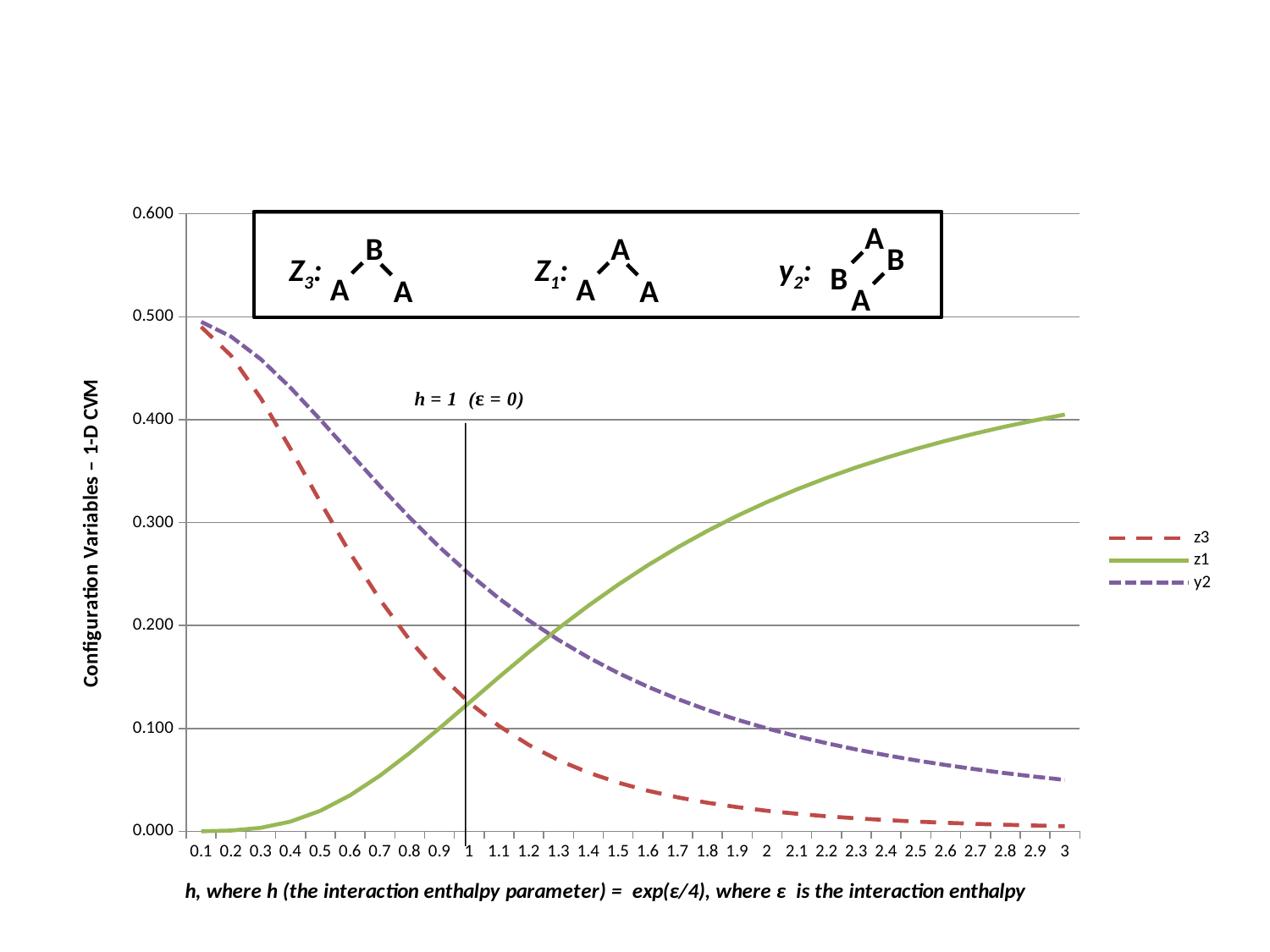

### Chart

| Category |  |  |  |
|---|---|---|---|
| 0.1 | 0.4901480247034604 | 4.901480247034613e-05 | 0.49504950495049527 |
| 0.2 | 0.4622781065088758 | 0.0007396449704142027 | 0.4807692307692308 |
| 0.30000000000000027 | 0.42083999663328 | 0.003408803972729572 | 0.4587155963302753 |
| 0.4 | 0.37158145065398335 | 0.009512485136741994 | 0.4310344827586209 |
| 0.5 | 0.32000000000000023 | 0.02000000000000001 | 0.4 |
| 0.60000000000000042 | 0.2703287197231837 | 0.035034602076124625 | 0.36764705882352916 |
| 0.7000000000000004 | 0.22521508040178387 | 0.05407414080446828 | 0.3355704697986585 |
| 0.79999999999999993 | 0.18590124925639528 | 0.07614515169541936 | 0.3048780487804881 |
| 0.9 | 0.15262049387991833 | 0.10013430603461429 | 0.2762430939226522 |
| 0.99999999999999989 | 0.12500000000000003 | 0.12499999999999997 | 0.25 |
| 1.099999999999999 | 0.10237300628570259 | 0.14988431850289727 | 0.22624434389140305 |
| 1.2 | 0.08398280032249406 | 0.17414673474872358 | 0.20491803278688547 |
| 1.3 | 0.06909799477619169 | 0.1973507828802809 | 0.18587360594795538 |
| 1.4 | 0.05706720233747263 | 0.21922936449963495 | 0.1689189189189189 |
| 1.5000000000000002 | 0.04733727810650891 | 0.23964497041420124 | 0.15384615384615397 |
| 1.6000000000000003 | 0.03945208938265368 | 0.25855321297815925 | 0.1404494382022474 |
| 1.7000000000000008 | 0.033042340455059126 | 0.2759729317146997 | 0.1285347043701799 |
| 1.8000000000000005 | 0.027812388750444998 | 0.2919633321466714 | 0.1179245283018869 |
| 1.900000000000001 | 0.023527086734957927 | 0.30660734703864595 | 0.10845986984815607 |
| 2.0000000000000004 | 0.019999999999999987 | 0.32000000000000034 | 0.1 |
| 2.1000000000000005 | 0.01708344579935151 | 0.3322405622503685 | 0.09242144177449173 |
| 2.2000000000000006 | 0.014660349033589783 | 0.3434274723212615 | 0.08561643835616446 |
| 2.3000000000000007 | 0.012637719548782855 | 0.3536552076250945 | 0.0794912559618442 |
| 2.4000000000000008 | 0.010941493645180494 | 0.3630124995623408 | 0.07396449704142018 |
| 2.5000000000000009 | 0.009512485136741983 | 0.37158145065398346 | 0.06896551724137928 |
| 2.600000000000001 | 0.00830322032096928 | 0.3794372409395261 | 0.0644329896907217 |
| 2.7000000000000011 | 0.007275468139997464 | 0.3866482063788396 | 0.06031363088057912 |
| 2.8000000000000007 | 0.006398312892856401 | 0.39327614094715535 | 0.056561085972850686 |
| 2.9000000000000008 | 0.005646648544689271 | 0.3993767229336378 | 0.053134962805525994 |
| 3.0000000000000013 | 0.004999999999999999 | 0.4050000000000001 | 0.049999999999999996 |
A
B
B
A
A
Z3:
A
A
A
Z1:
B
A
y2: